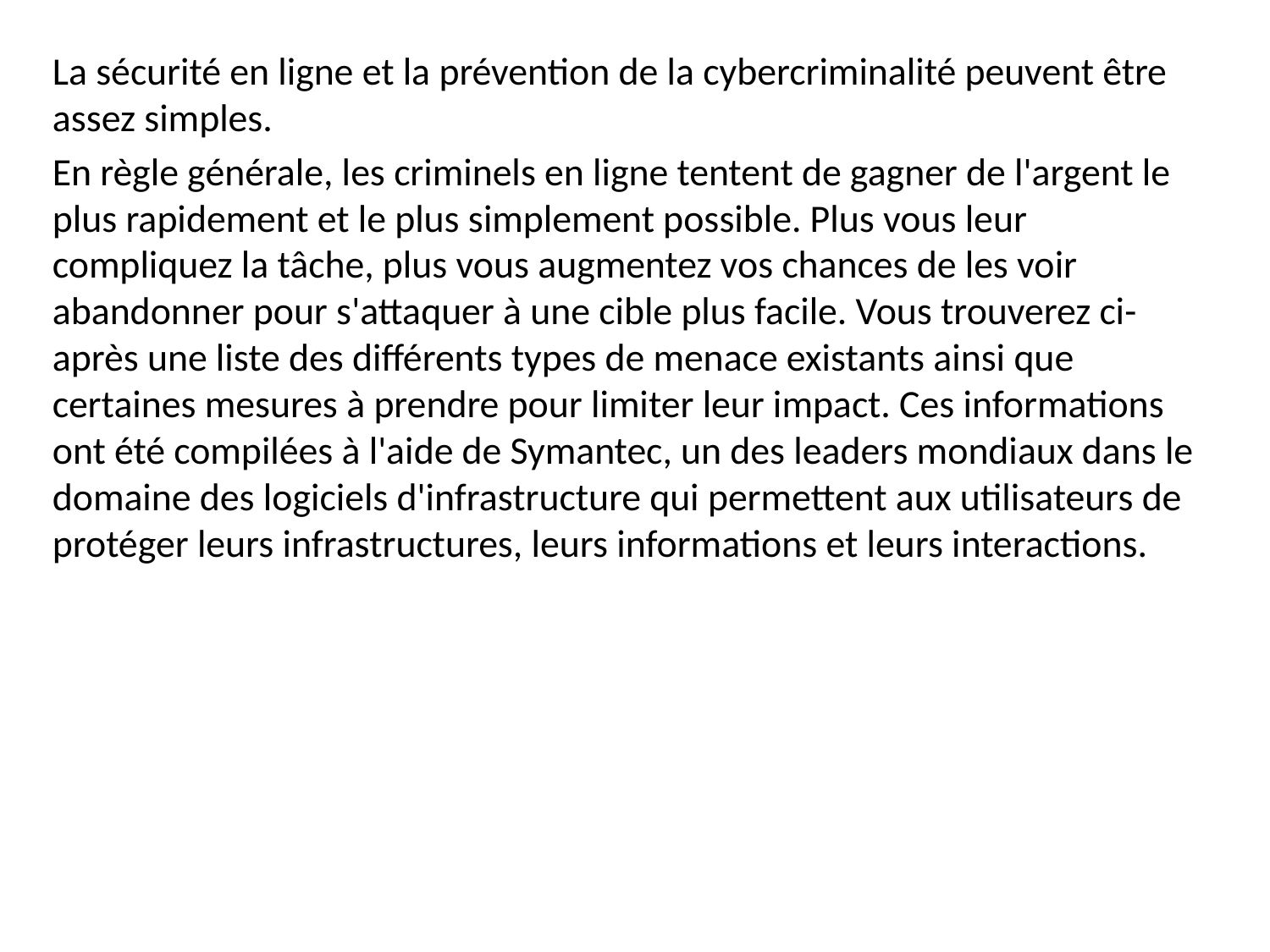

La sécurité en ligne et la prévention de la cybercriminalité peuvent être assez simples.
En règle générale, les criminels en ligne tentent de gagner de l'argent le plus rapidement et le plus simplement possible. Plus vous leur compliquez la tâche, plus vous augmentez vos chances de les voir abandonner pour s'attaquer à une cible plus facile. Vous trouverez ci-après une liste des différents types de menace existants ainsi que certaines mesures à prendre pour limiter leur impact. Ces informations ont été compilées à l'aide de Symantec, un des leaders mondiaux dans le domaine des logiciels d'infrastructure qui permettent aux utilisateurs de protéger leurs infrastructures, leurs informations et leurs interactions.